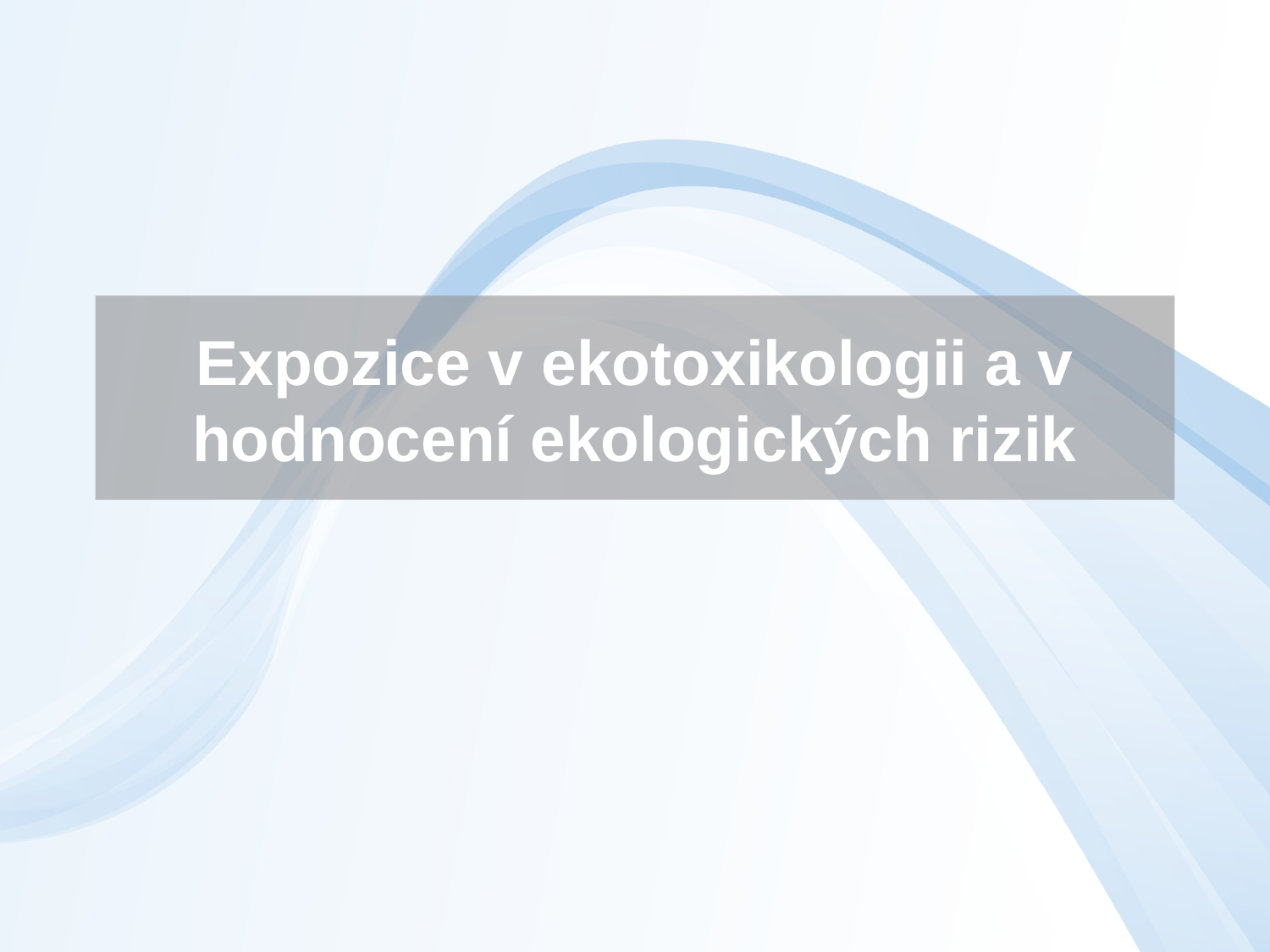

# Expozice v ekotoxikologii a v hodnocení ekologických rizik